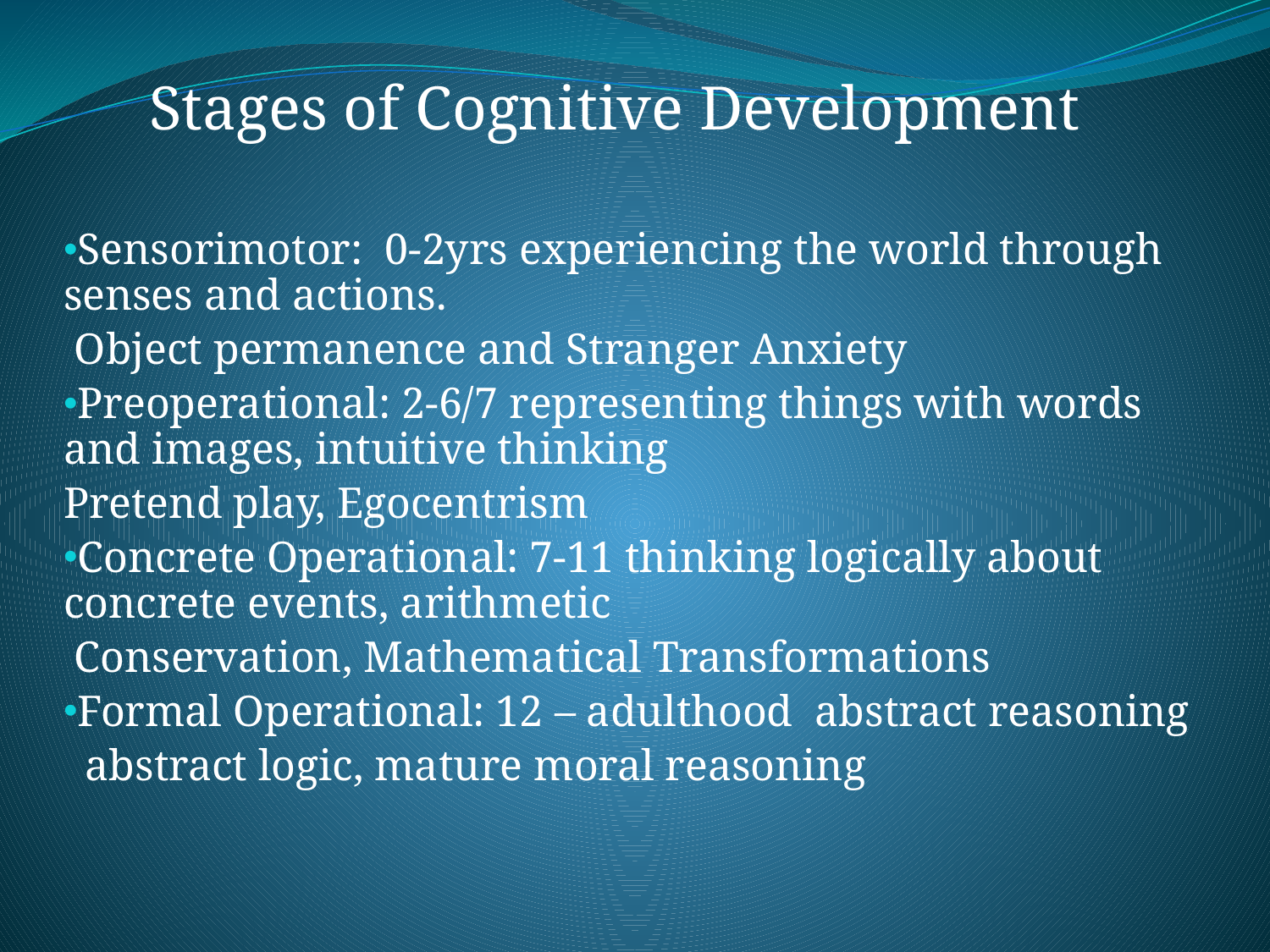

#
Stages of Cognitive Development

Sensorimotor:  0-2yrs experiencing the world through senses and actions.
 Object permanence and Stranger Anxiety
Preoperational: 2-6/7 representing things with words and images, intuitive thinking
Pretend play, Egocentrism
Concrete Operational: 7-11 thinking logically about concrete events, arithmetic
 Conservation, Mathematical Transformations
Formal Operational: 12 – adulthood  abstract reasoning
  abstract logic, mature moral reasoning